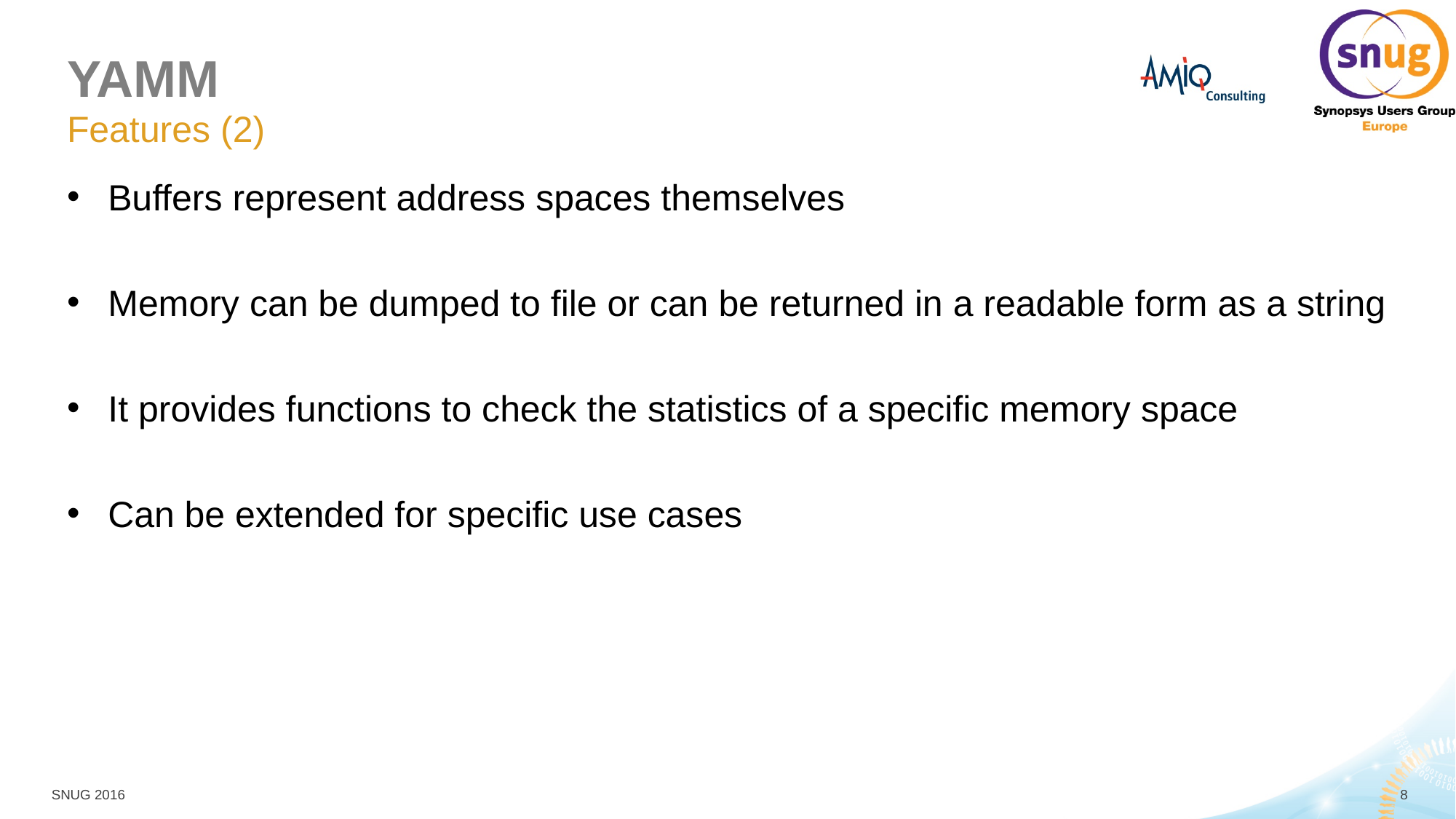

# YAMM
Features (2)
Buffers represent address spaces themselves

Memory can be dumped to file or can be returned in a readable form as a string

It provides functions to check the statistics of a specific memory space

Can be extended for specific use cases